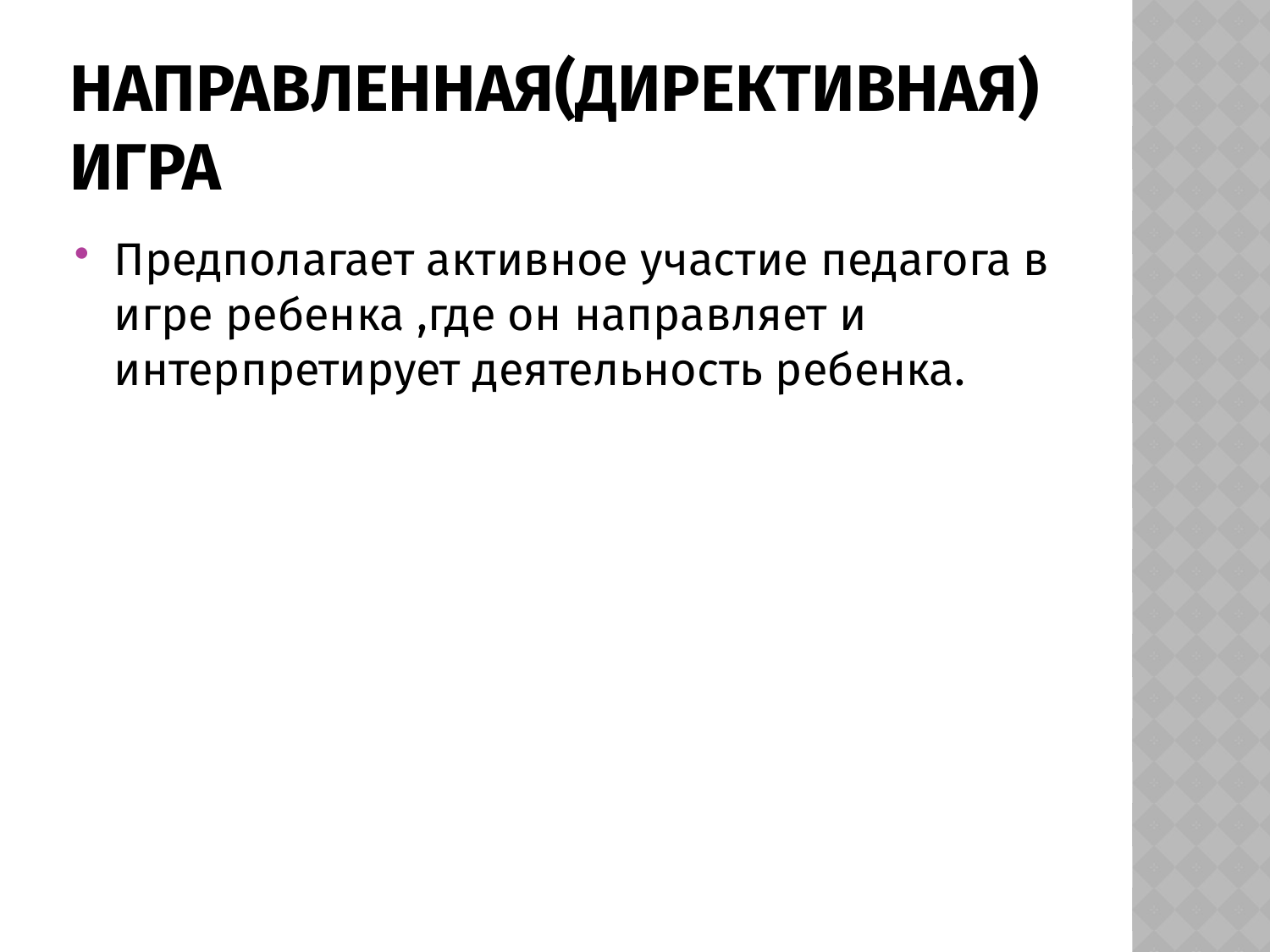

# Направленная(директивная) игра
Предполагает активное участие педагога в игре ребенка ,где он направляет и интерпретирует деятельность ребенка.